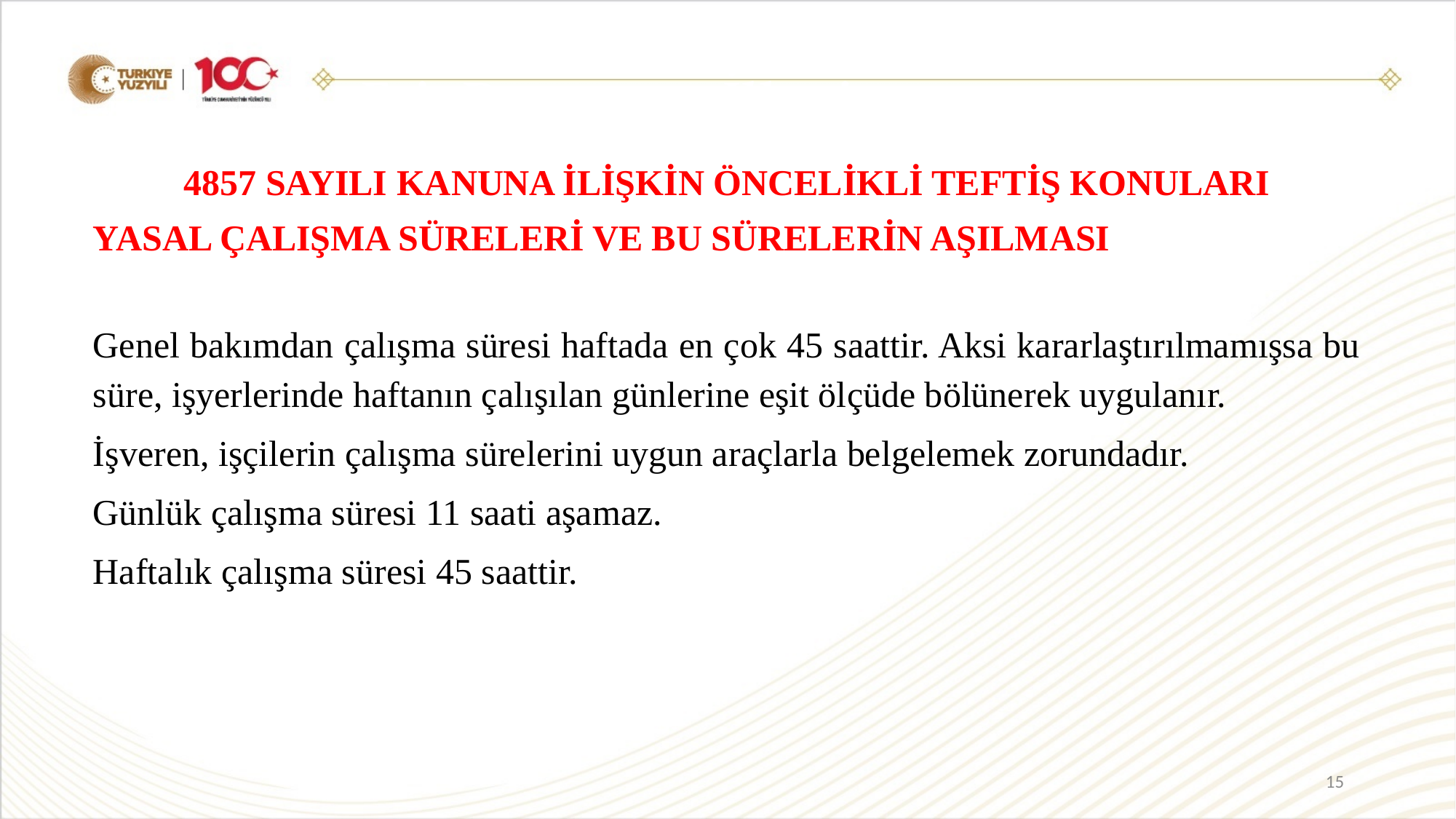

Eşit Davranma İlkesi
4857 SAYILI KANUNA İLİŞKİN ÖNCELİKLİ TEFTİŞ KONULARI
YASAL ÇALIŞMA SÜRELERİ VE BU SÜRELERİN AŞILMASI

Genel bakımdan çalışma süresi haftada en çok 45 saattir. Aksi kararlaştırılmamışsa bu süre, işyerlerinde haftanın çalışılan günlerine eşit ölçüde bölünerek uygulanır.
İşveren, işçilerin çalışma sürelerini uygun araçlarla belgelemek zorundadır.
Günlük çalışma süresi 11 saati aşamaz.
Haftalık çalışma süresi 45 saattir.

15